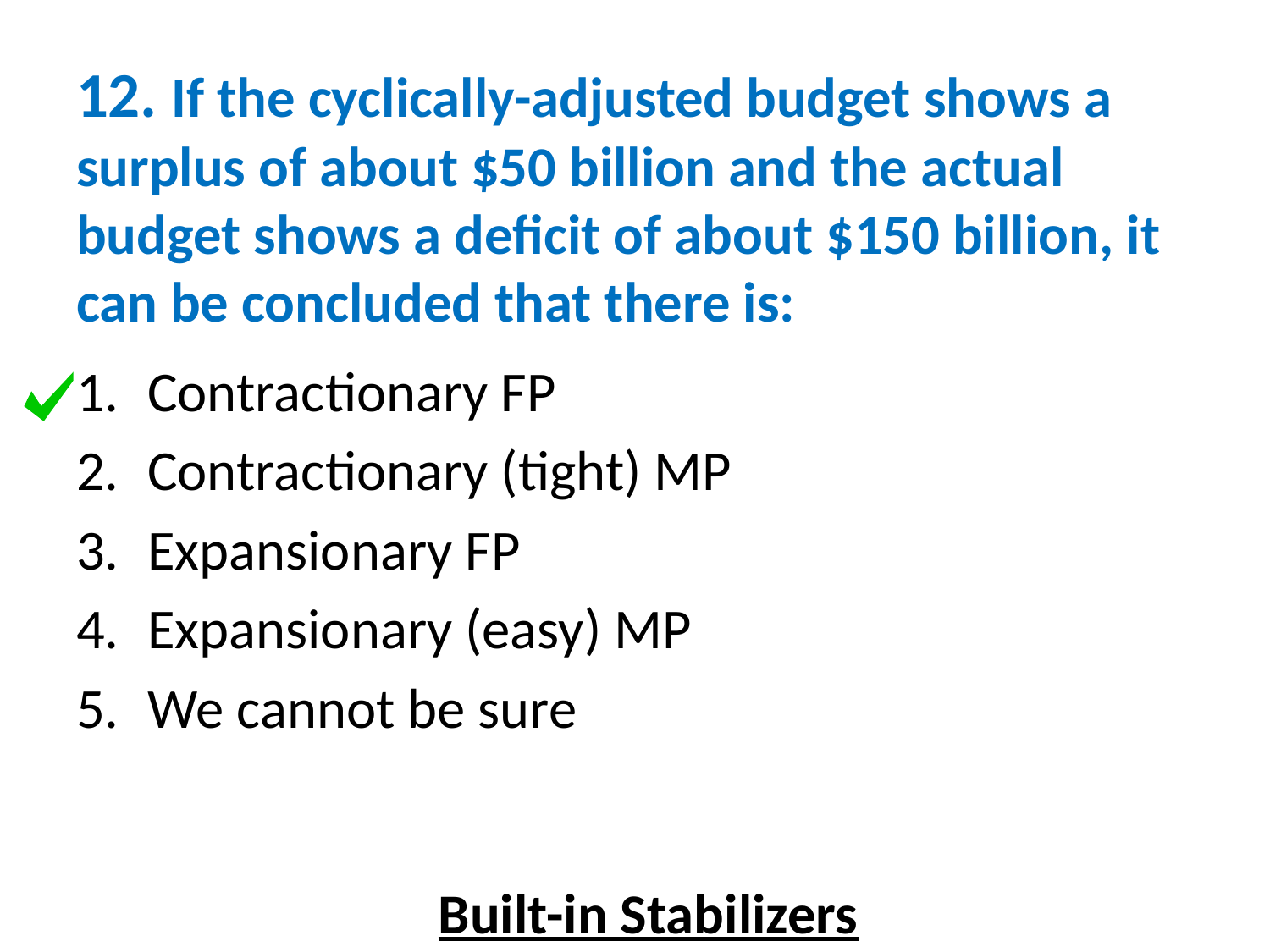

# 12. If the cyclically-adjusted budget shows a surplus of about $50 billion and the actual budget shows a deficit of about $150 billion, it can be concluded that there is:
Contractionary FP
Contractionary (tight) MP
Expansionary FP
Expansionary (easy) MP
We cannot be sure

Built-in Stabilizers